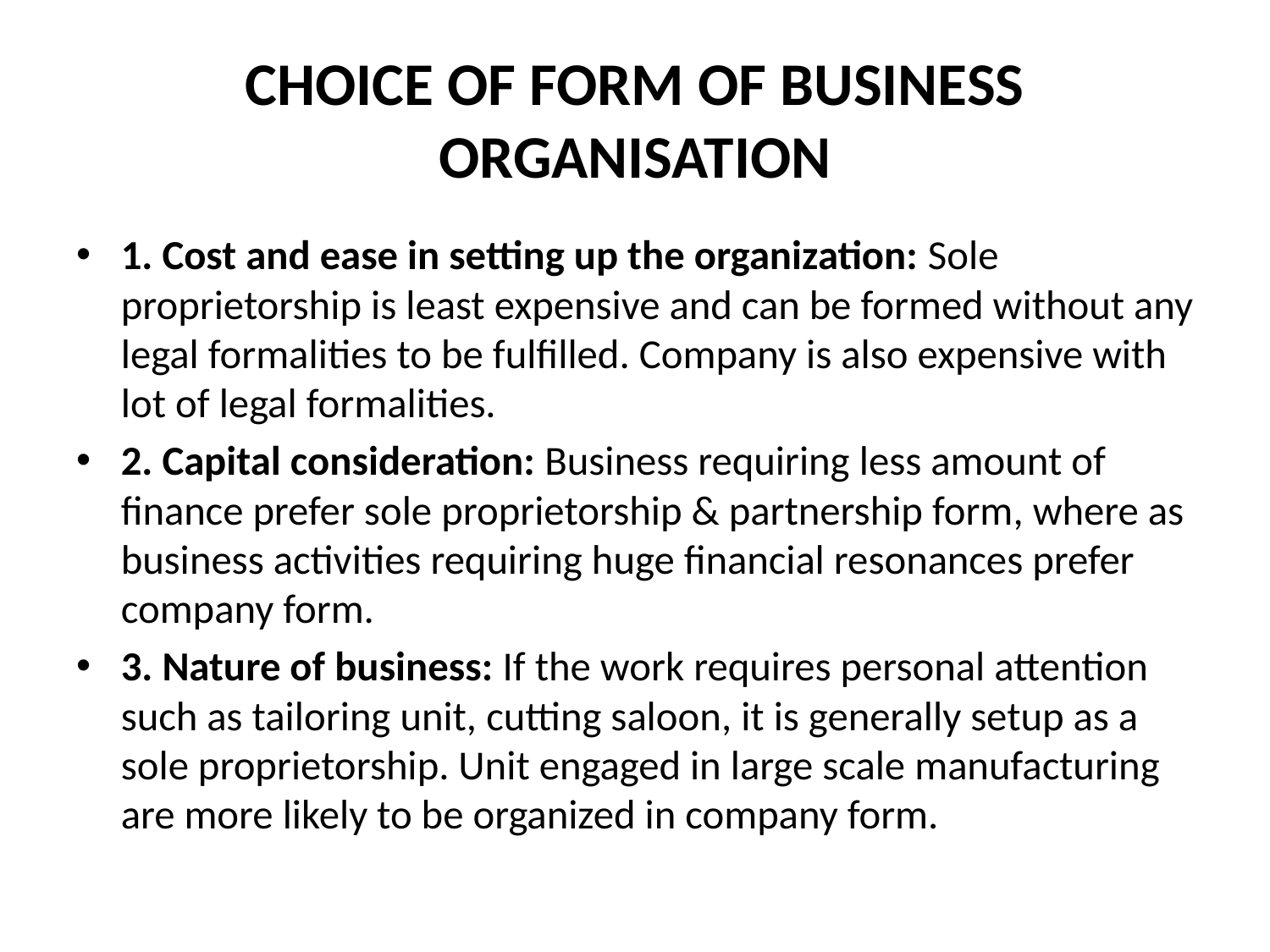

# CHOICE OF FORM OF BUSINESS ORGANISATION
1. Cost and ease in setting up the organization: Sole proprietorship is least expensive and can be formed without any legal formalities to be fulfilled. Company is also expensive with lot of legal formalities.
2. Capital consideration: Business requiring less amount of finance prefer sole proprietorship & partnership form, where as business activities requiring huge financial resonances prefer company form.
3. Nature of business: If the work requires personal attention such as tailoring unit, cutting saloon, it is generally setup as a sole proprietorship. Unit engaged in large scale manufacturing are more likely to be organized in company form.